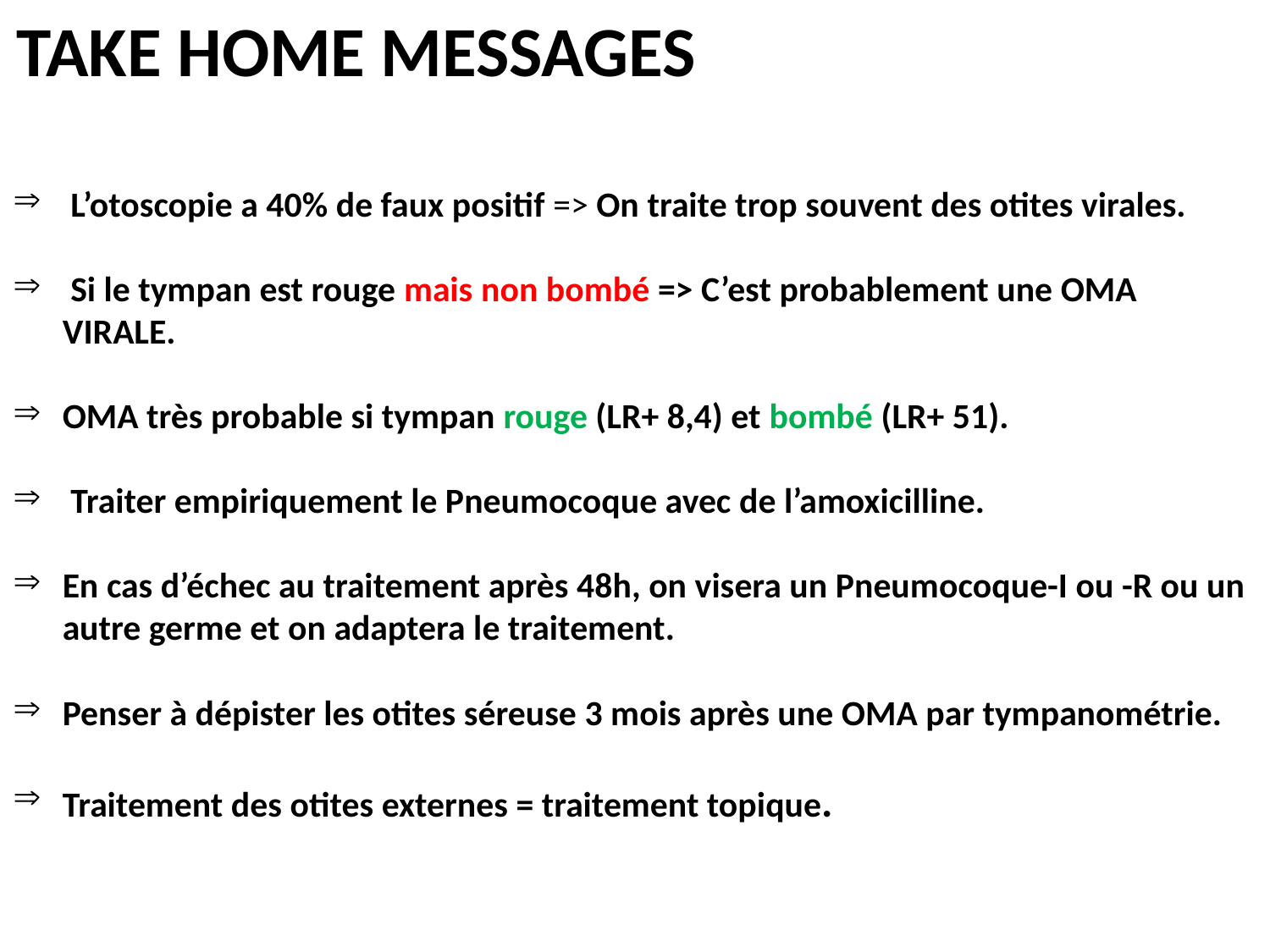

TAKE HOME MESSAGES
 L’otoscopie a 40% de faux positif => On traite trop souvent des otites virales.

 Si le tympan est rouge mais non bombé => C’est probablement une OMA VIRALE.

OMA très probable si tympan rouge (LR+ 8,4) et bombé (LR+ 51).

 Traiter empiriquement le Pneumocoque avec de l’amoxicilline.

En cas d’échec au traitement après 48h, on visera un Pneumocoque-I ou -R ou un autre germe et on adaptera le traitement.

Penser à dépister les otites séreuse 3 mois après une OMA par tympanométrie.

Traitement des otites externes = traitement topique.